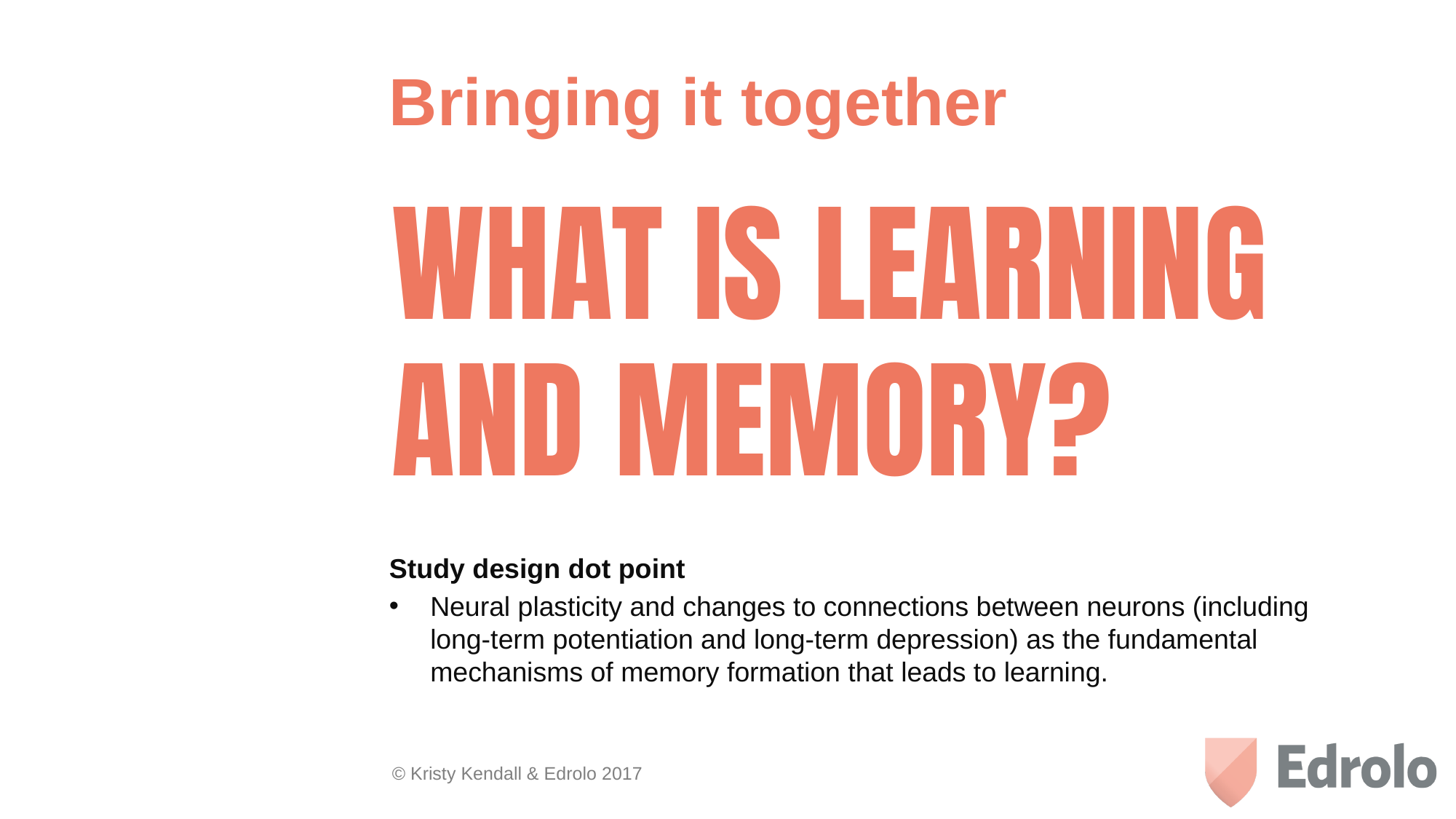

Bringing it together
WHAT IS LEARNING AND MEMORY?
Study design dot point
Neural plasticity and changes to connections between neurons (including long-term potentiation and long-term depression) as the fundamental mechanisms of memory formation that leads to learning.

© Kristy Kendall & Edrolo 2017